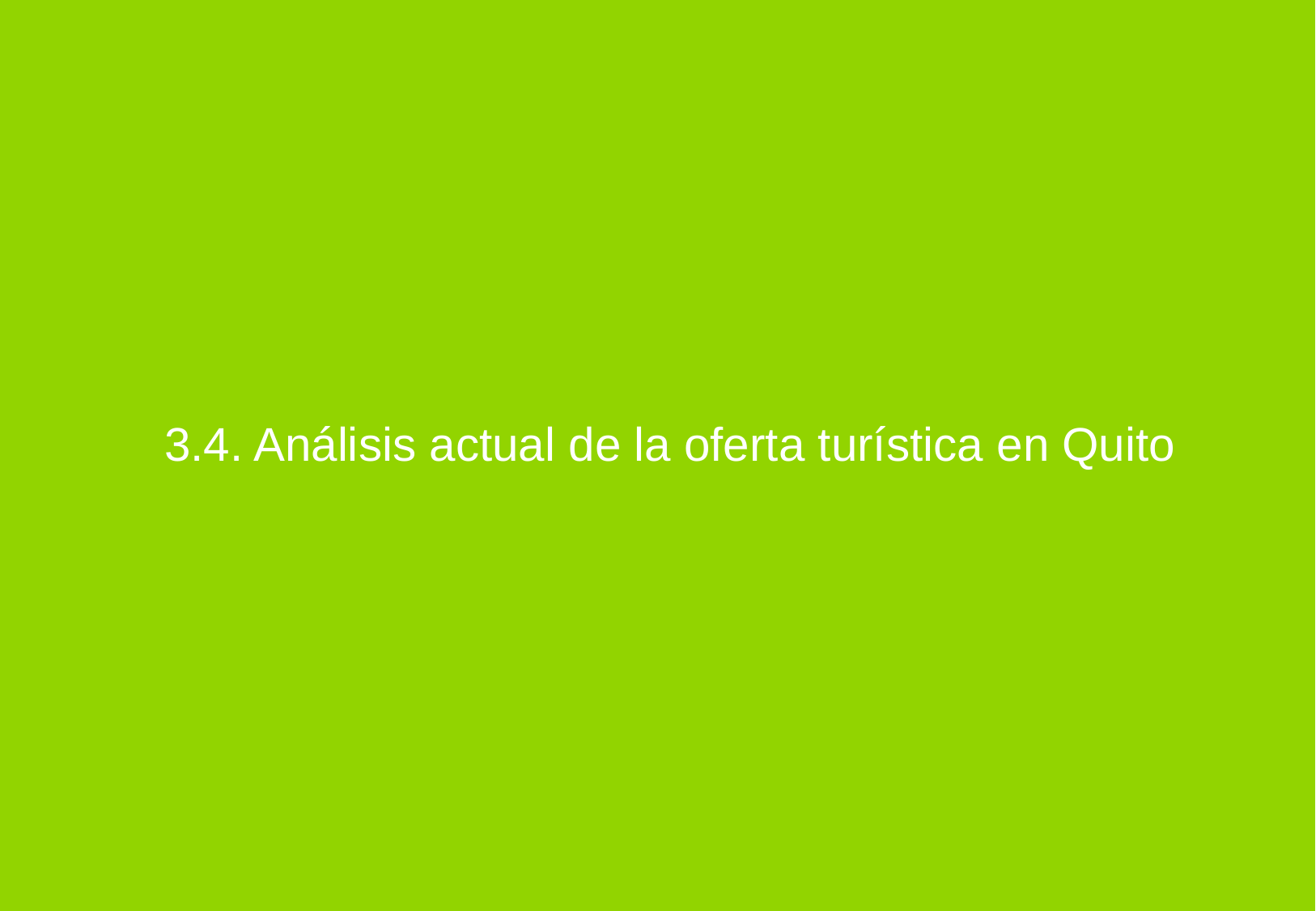

3.4. Análisis actual de la oferta turística en Quito